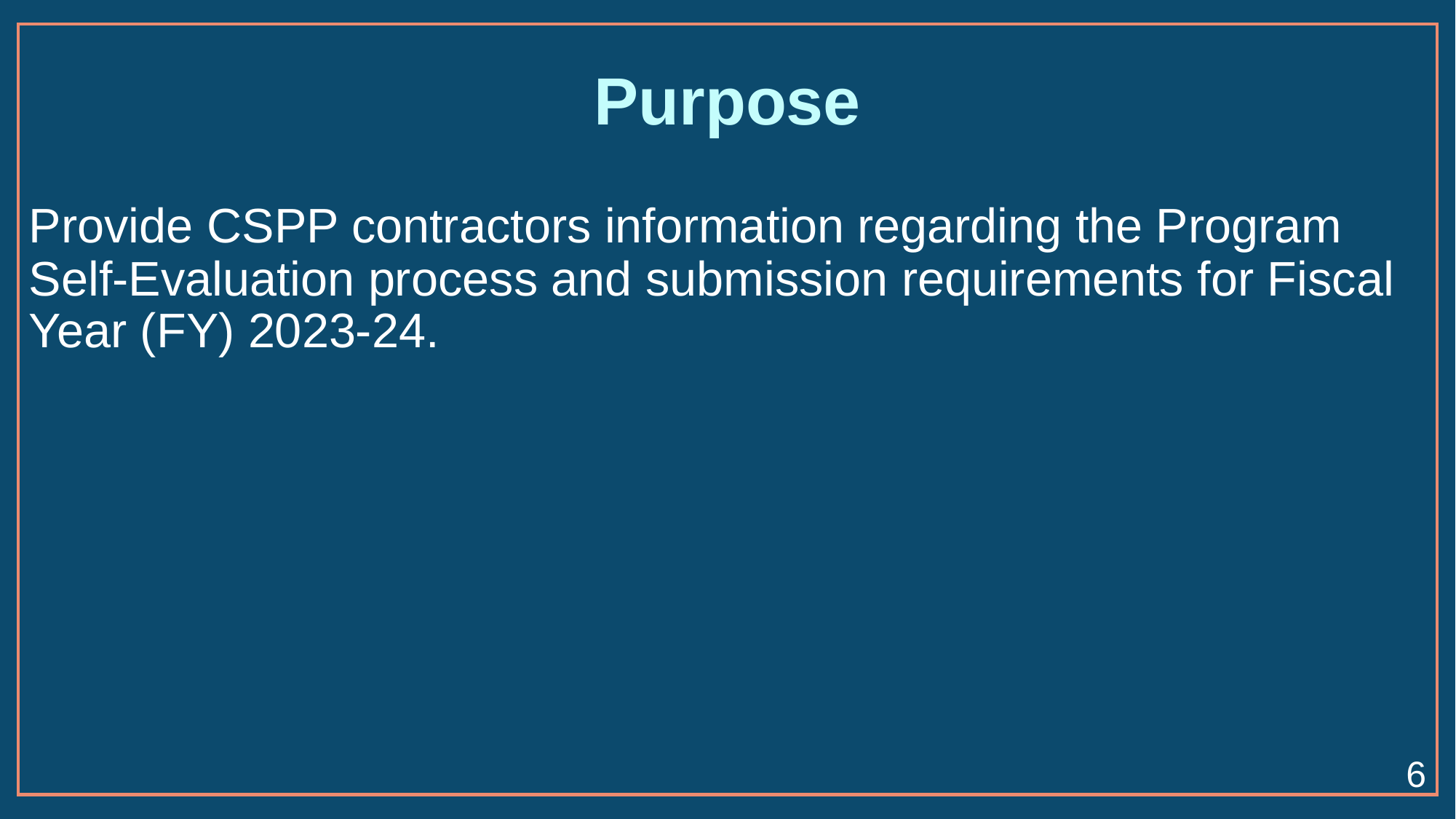

# Purpose
Provide CSPP contractors information regarding the Program Self-Evaluation process and submission requirements for Fiscal Year (FY) 2023-24.

6